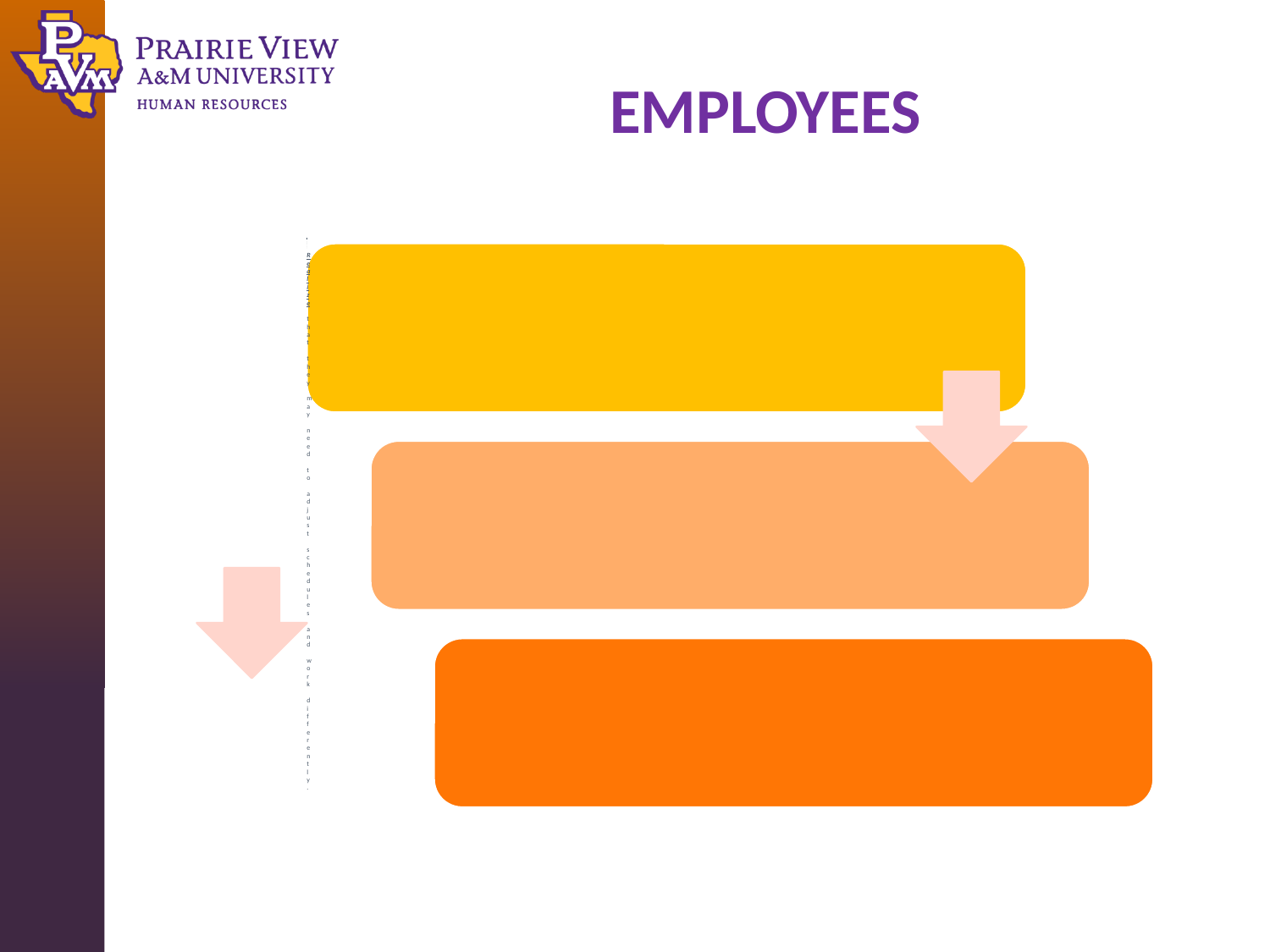

EMPLOYEES
Realize that they may need to adjust schedules and work differently.